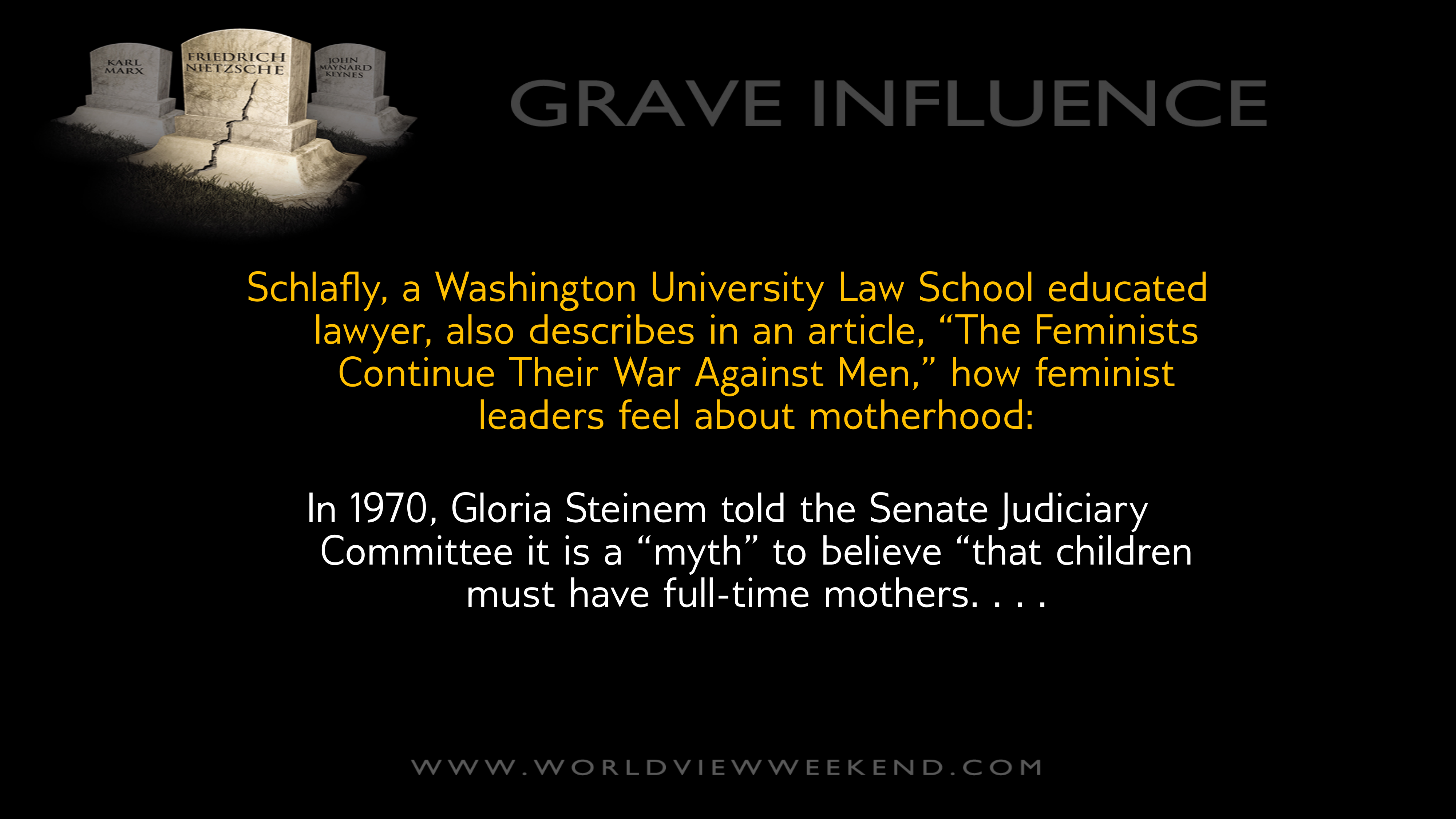

Schlafly, a Washington University Law School educated lawyer, also describes in an article, “The Feminists Continue Their War Against Men,” how feminist leaders feel about motherhood:
In 1970, Gloria Steinem told the Senate Judiciary Committee it is a “myth” to believe “that children must have full-time mothers. . . .